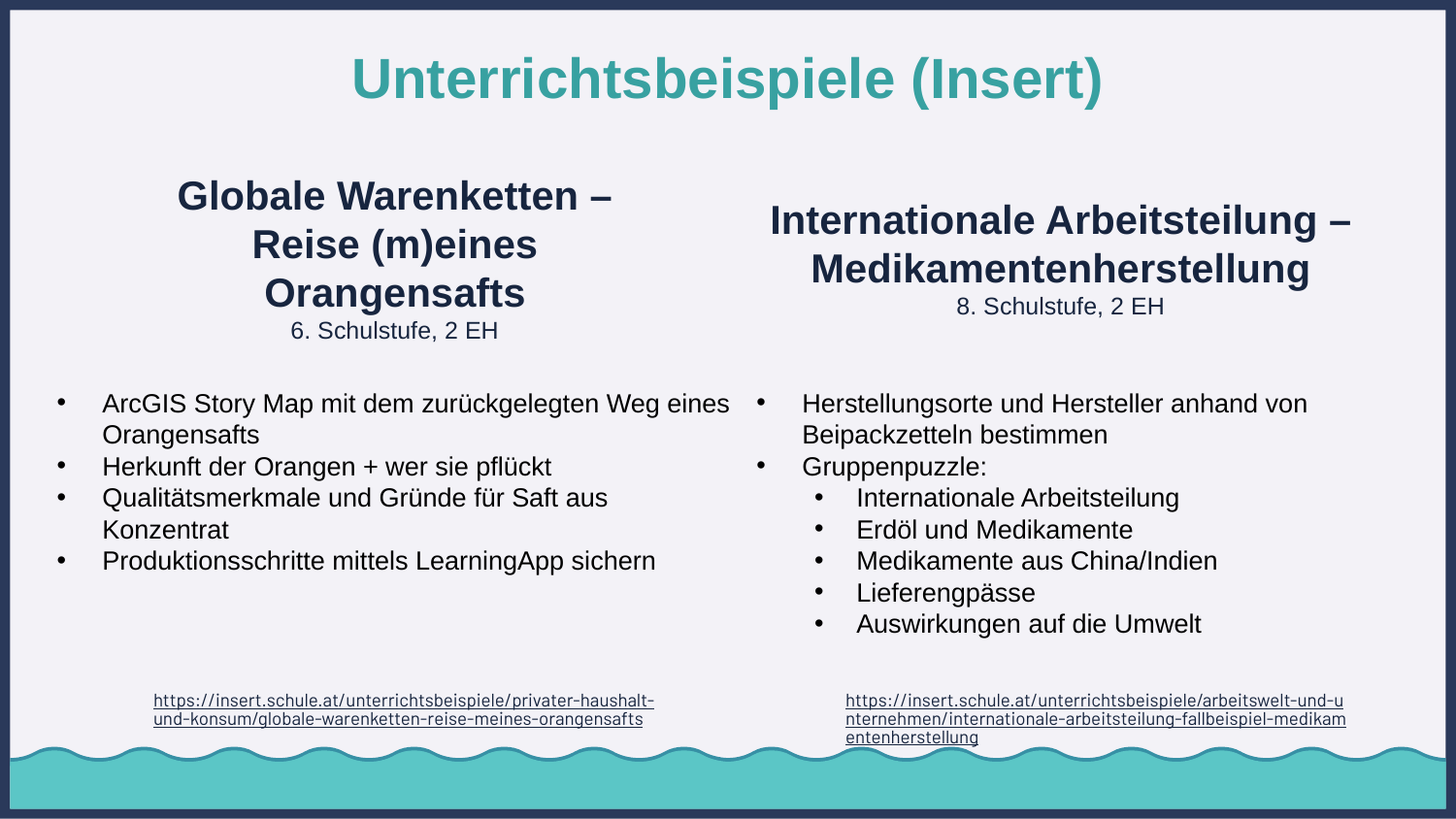

# Unterrichtsbeispiele (Insert)
Globale Warenketten – Reise (m)eines Orangensafts
6. Schulstufe, 2 EH
Internationale Arbeitsteilung – Medikamentenherstellung
8. Schulstufe, 2 EH
ArcGIS Story Map mit dem zurückgelegten Weg eines Orangensafts
Herkunft der Orangen + wer sie pflückt
Qualitätsmerkmale und Gründe für Saft aus Konzentrat
Produktionsschritte mittels LearningApp sichern
Herstellungsorte und Hersteller anhand von Beipackzetteln bestimmen
Gruppenpuzzle:
Internationale Arbeitsteilung
Erdöl und Medikamente
Medikamente aus China/Indien
Lieferengpässe
Auswirkungen auf die Umwelt
https://insert.schule.at/unterrichtsbeispiele/arbeitswelt-und-unternehmen/internationale-arbeitsteilung-fallbeispiel-medikamentenherstellung
https://insert.schule.at/unterrichtsbeispiele/privater-haushalt-und-konsum/globale-warenketten-reise-meines-orangensafts